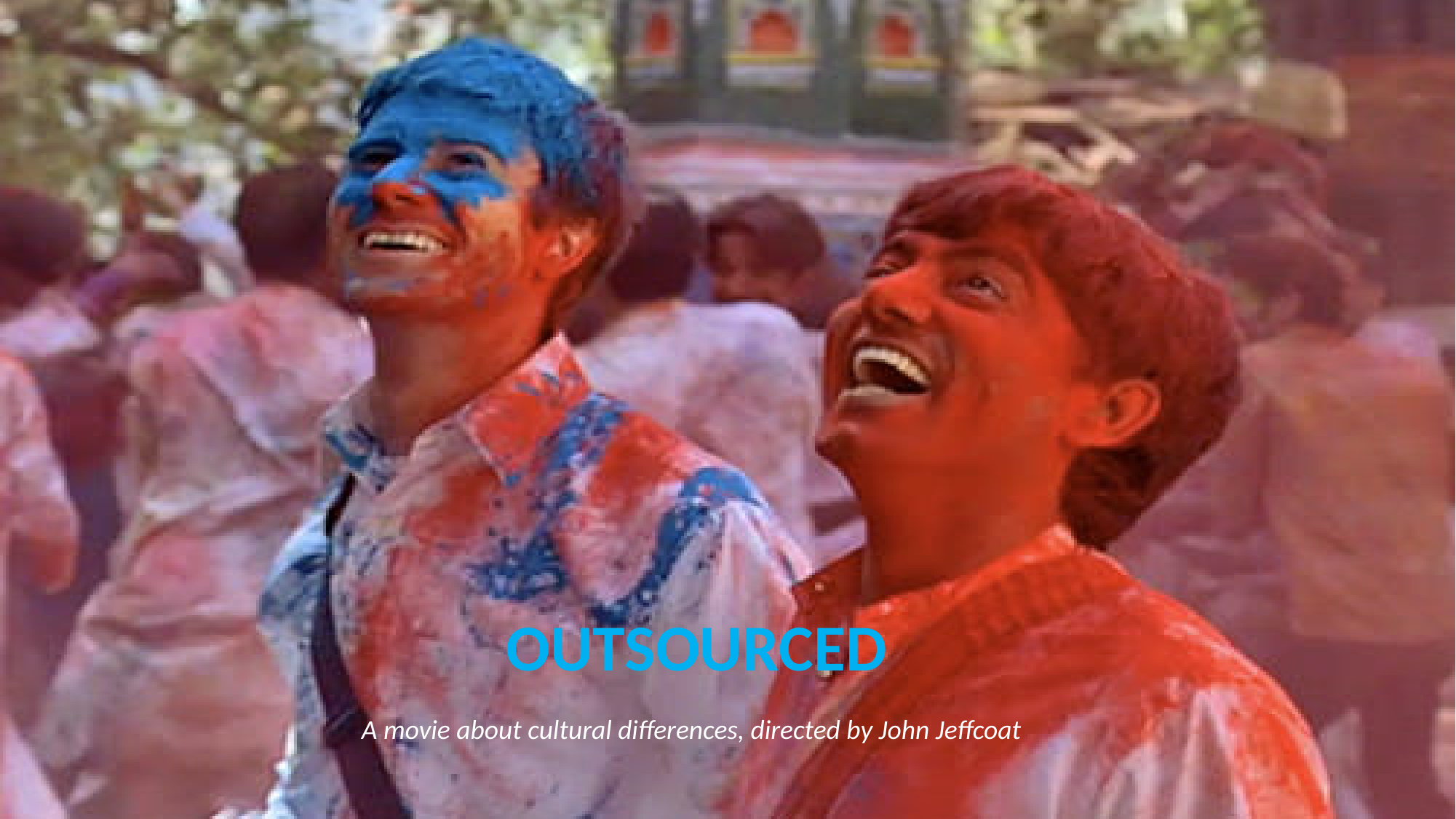

# OUTSOURCED
A movie about cultural differences, directed by John Jeffcoat